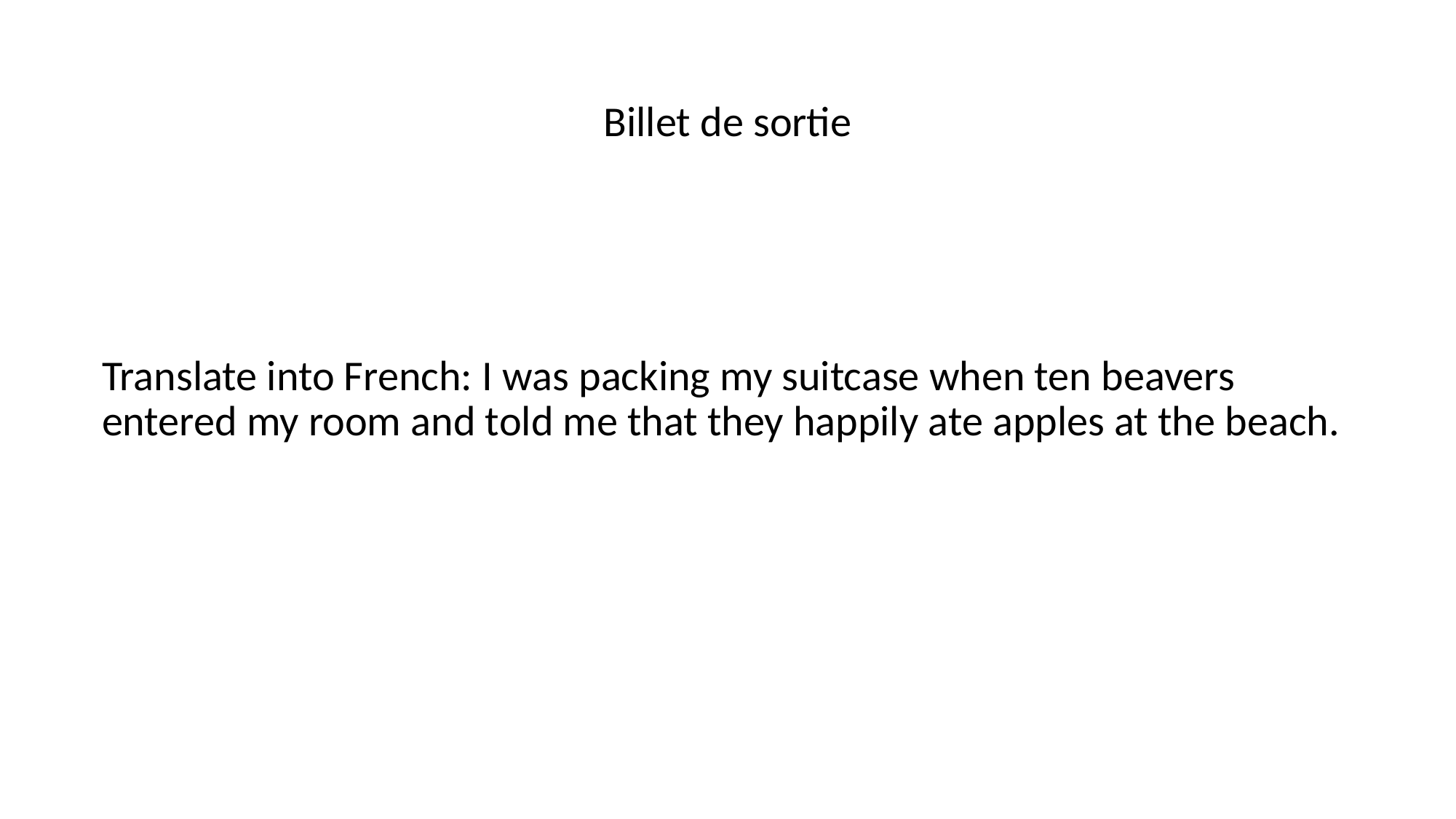

# Billet de sortie

Translate into French: I was packing my suitcase when ten beavers entered my room and told me that they happily ate apples at the beach.